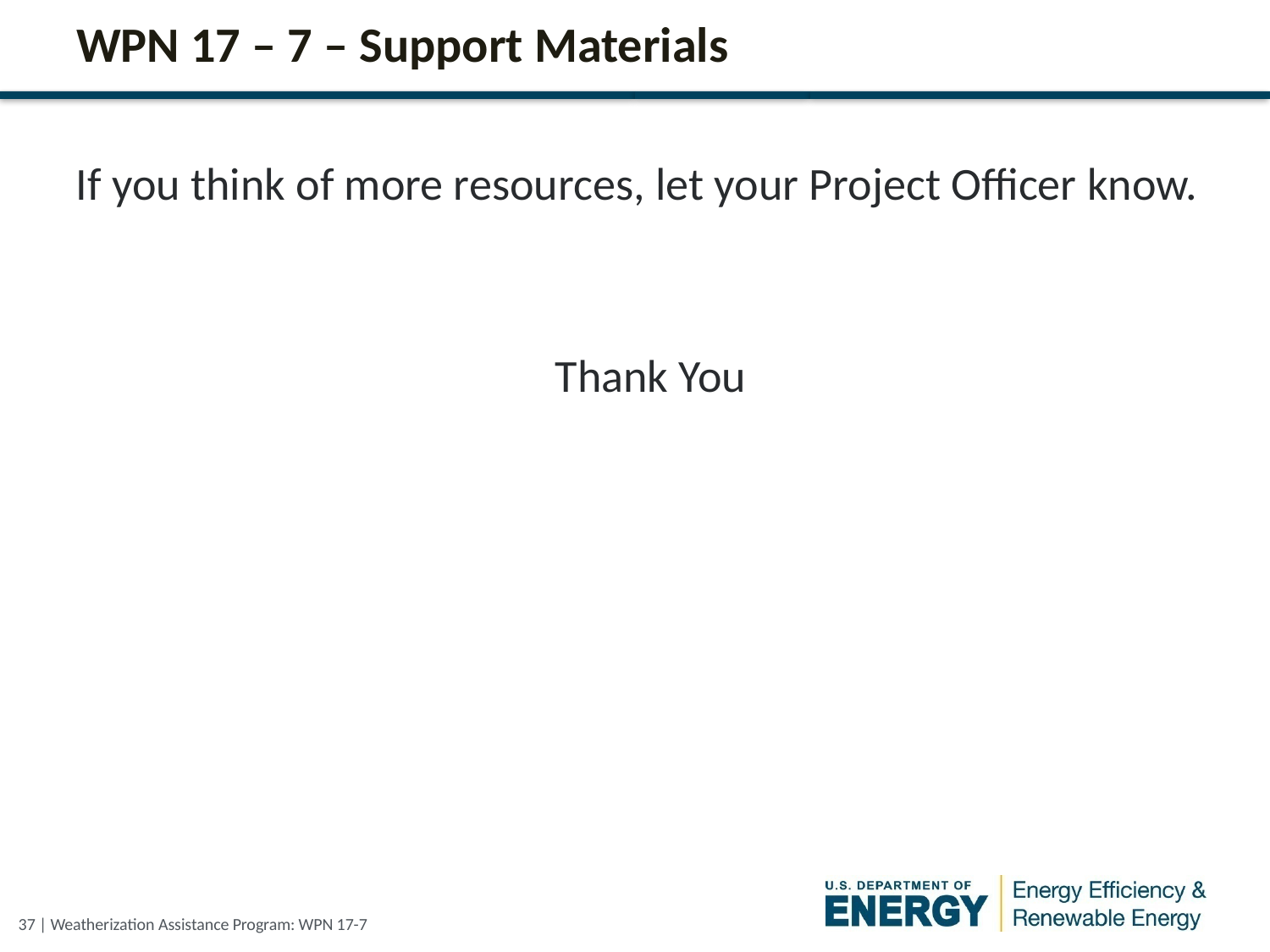

# WPN 17 – 7 – Support Materials
If you think of more resources, let your Project Officer know.

Thank You